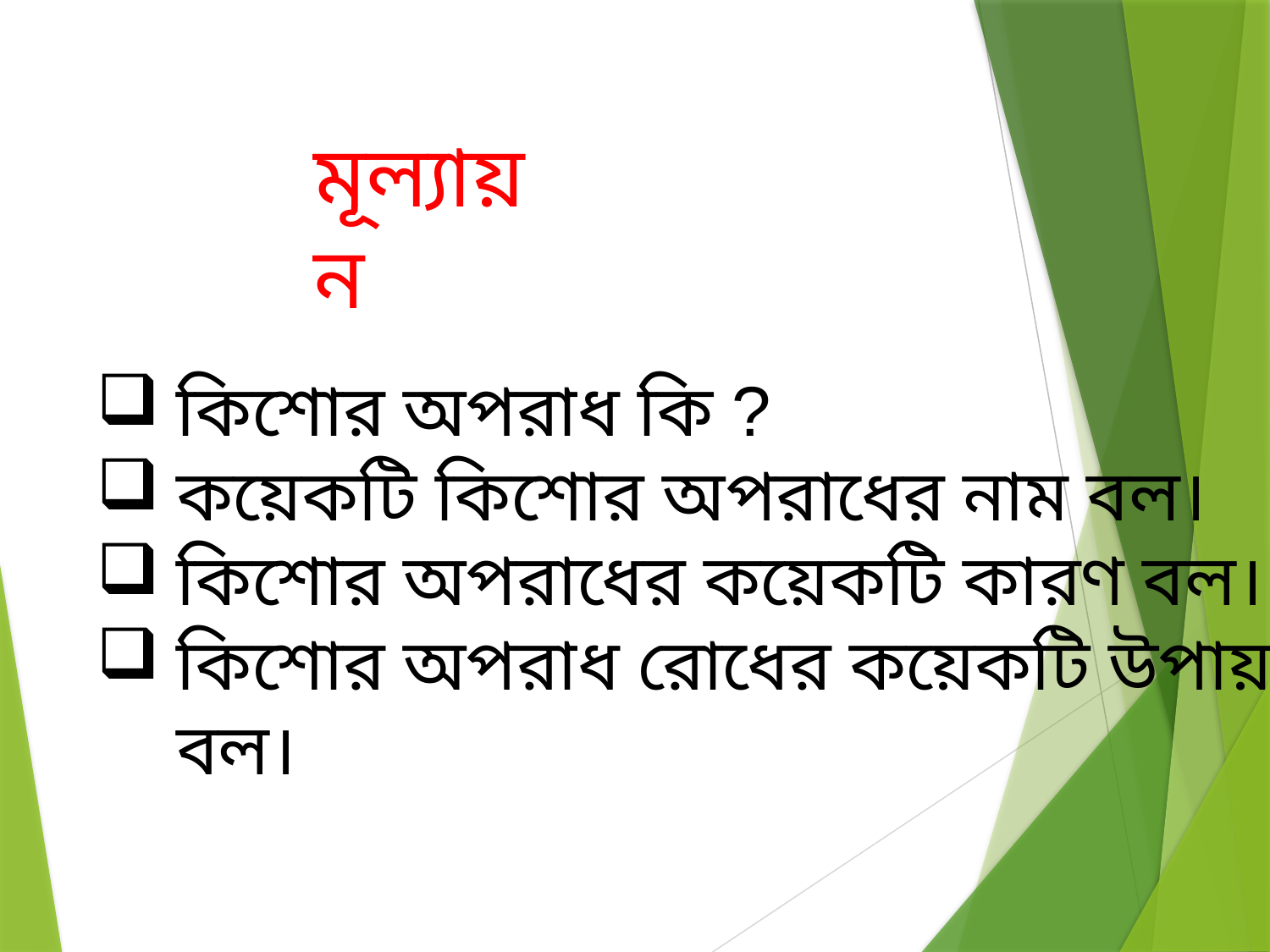

মূল্যাময়ণ
মূল্যায়ন
কিশোর অপরাধ কি ?
কয়েকটি কিশোর অপরাধের নাম বল।
কিশোর অপরাধের কয়েকটি কারণ বল।
কিশোর অপরাধ রোধের কয়েকটি উপায় বল।